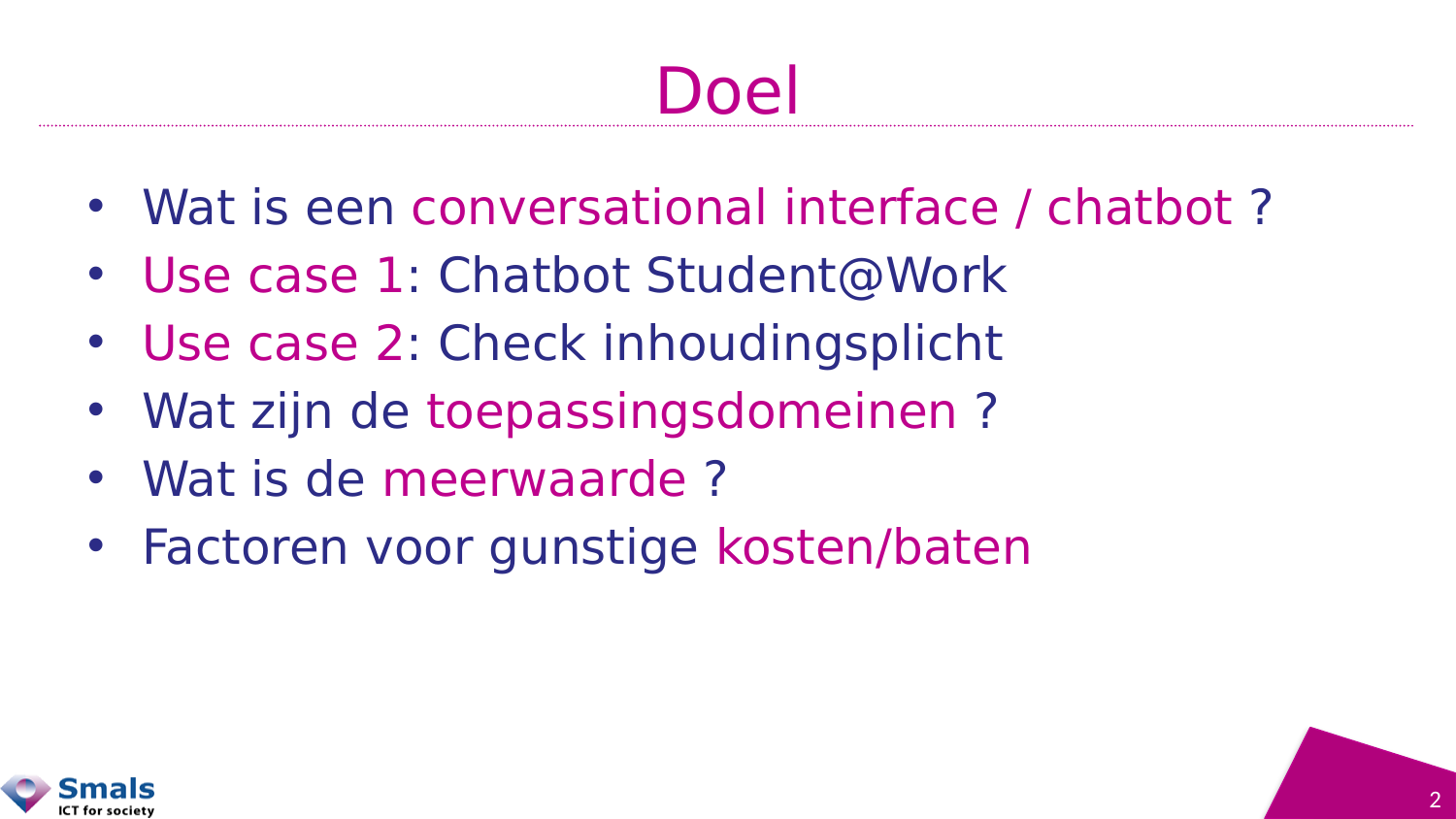

# Doel
Wat is een conversational interface / chatbot ?
Use case 1: Chatbot Student@Work
Use case 2: Check inhoudingsplicht
Wat zijn de toepassingsdomeinen ?
Wat is de meerwaarde ?
Factoren voor gunstige kosten/baten